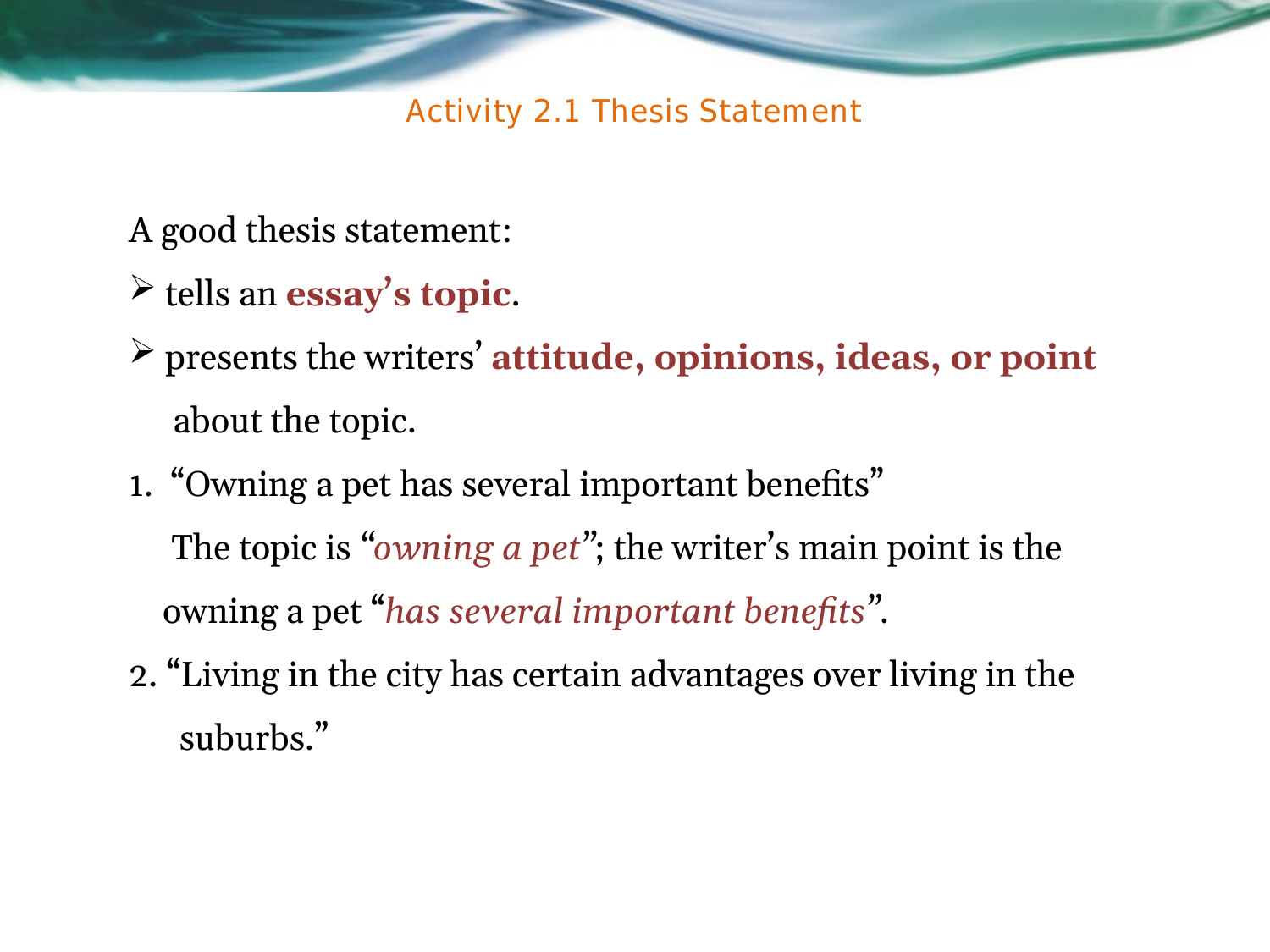

# Activity 2.1 Thesis Statement
A good thesis statement:
 tells an essay’s topic.
 presents the writers’ attitude, opinions, ideas, or point
     about the topic.
1.  “Owning a pet has several important benefits”
     The topic is “owning a pet”; the writer’s main point is the
    owning a pet “has several important benefits”.
2. “Living in the city has certain advantages over living in the
      suburbs.”